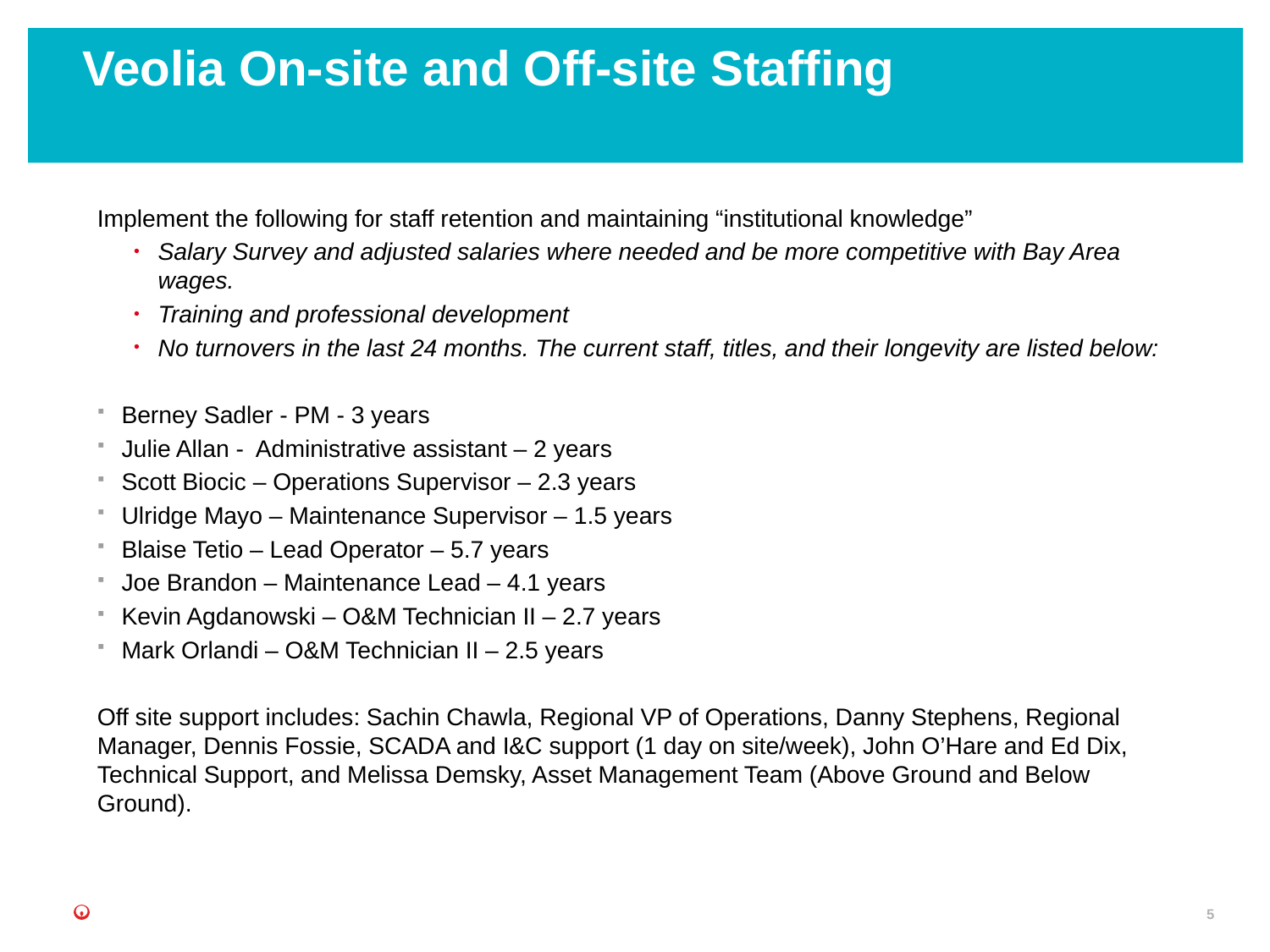

# Veolia On-site and Off-site Staffing
Implement the following for staff retention and maintaining “institutional knowledge”
Salary Survey and adjusted salaries where needed and be more competitive with Bay Area wages.
Training and professional development
No turnovers in the last 24 months. The current staff, titles, and their longevity are listed below:

Berney Sadler - PM - 3 years
Julie Allan -  Administrative assistant – 2 years
Scott Biocic – Operations Supervisor – 2.3 years
Ulridge Mayo – Maintenance Supervisor – 1.5 years
Blaise Tetio – Lead Operator – 5.7 years
Joe Brandon – Maintenance Lead – 4.1 years
Kevin Agdanowski – O&M Technician II – 2.7 years
Mark Orlandi – O&M Technician II – 2.5 years

Off site support includes: Sachin Chawla, Regional VP of Operations, Danny Stephens, Regional  Manager, Dennis Fossie, SCADA and I&C support (1 day on site/week), John O’Hare and Ed Dix, Technical Support, and Melissa Demsky, Asset Management Team (Above Ground and Below Ground).
5